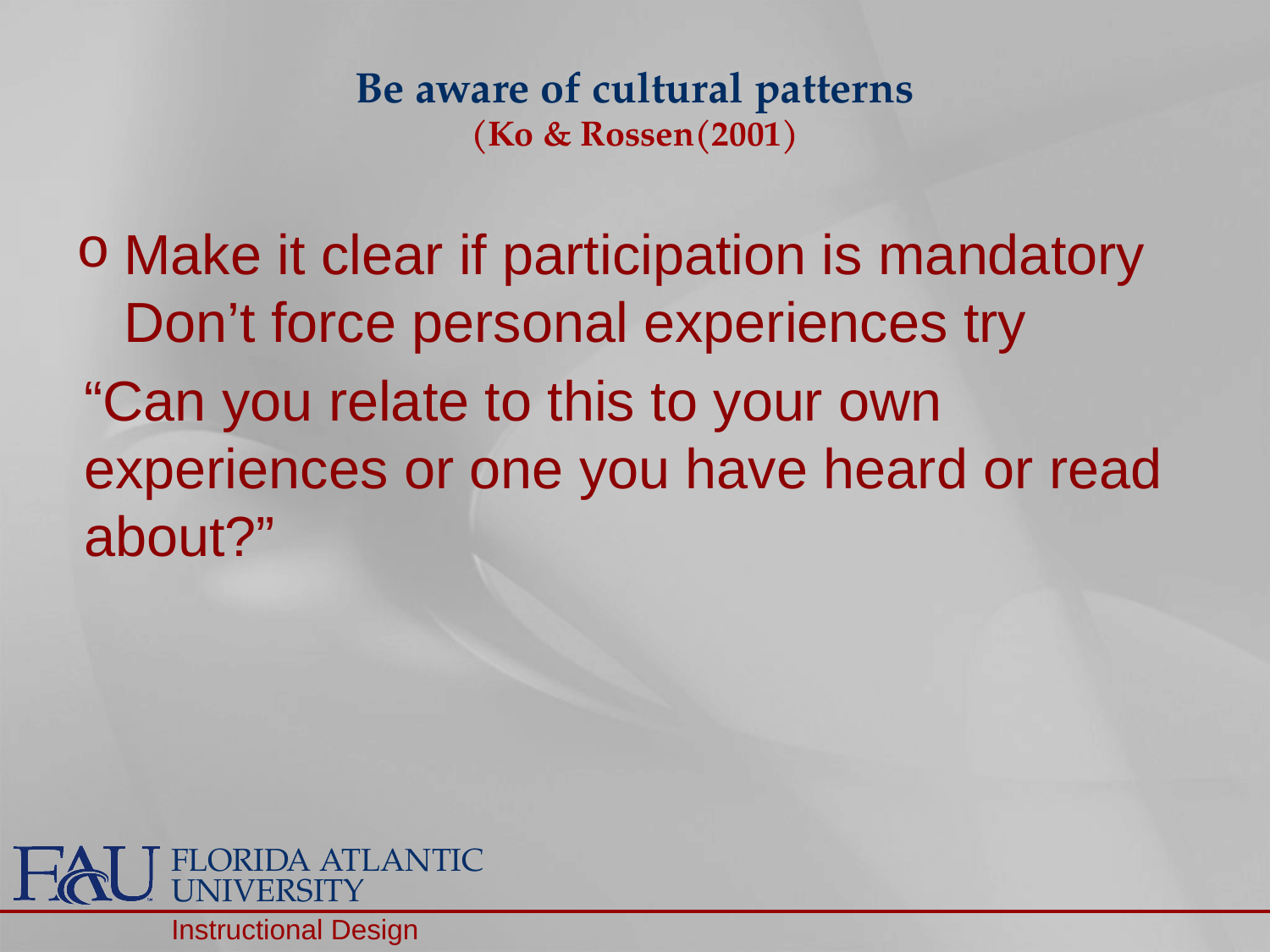

# Be aware of cultural patterns (Ko & Rossen(2001)
Make it clear if participation is mandatory Don’t force personal experiences try
“Can you relate to this to your own experiences or one you have heard or read about?”